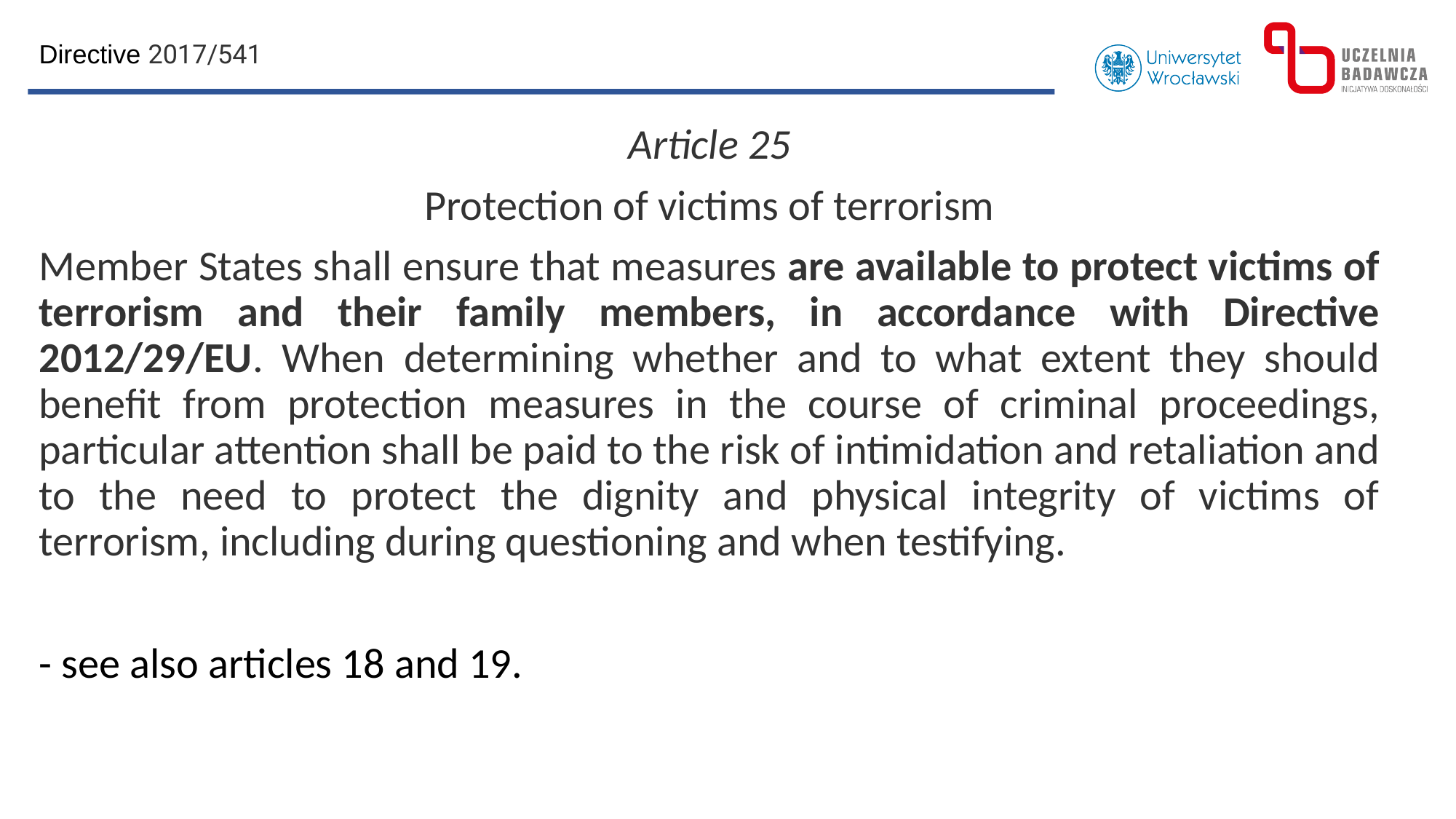

Directive 2017/541
Article 25
Protection of victims of terrorism
Member States shall ensure that measures are available to protect victims of terrorism and their family members, in accordance with Directive 2012/29/EU. When determining whether and to what extent they should benefit from protection measures in the course of criminal proceedings, particular attention shall be paid to the risk of intimidation and retaliation and to the need to protect the dignity and physical integrity of victims of terrorism, including during questioning and when testifying.

- see also articles 18 and 19.